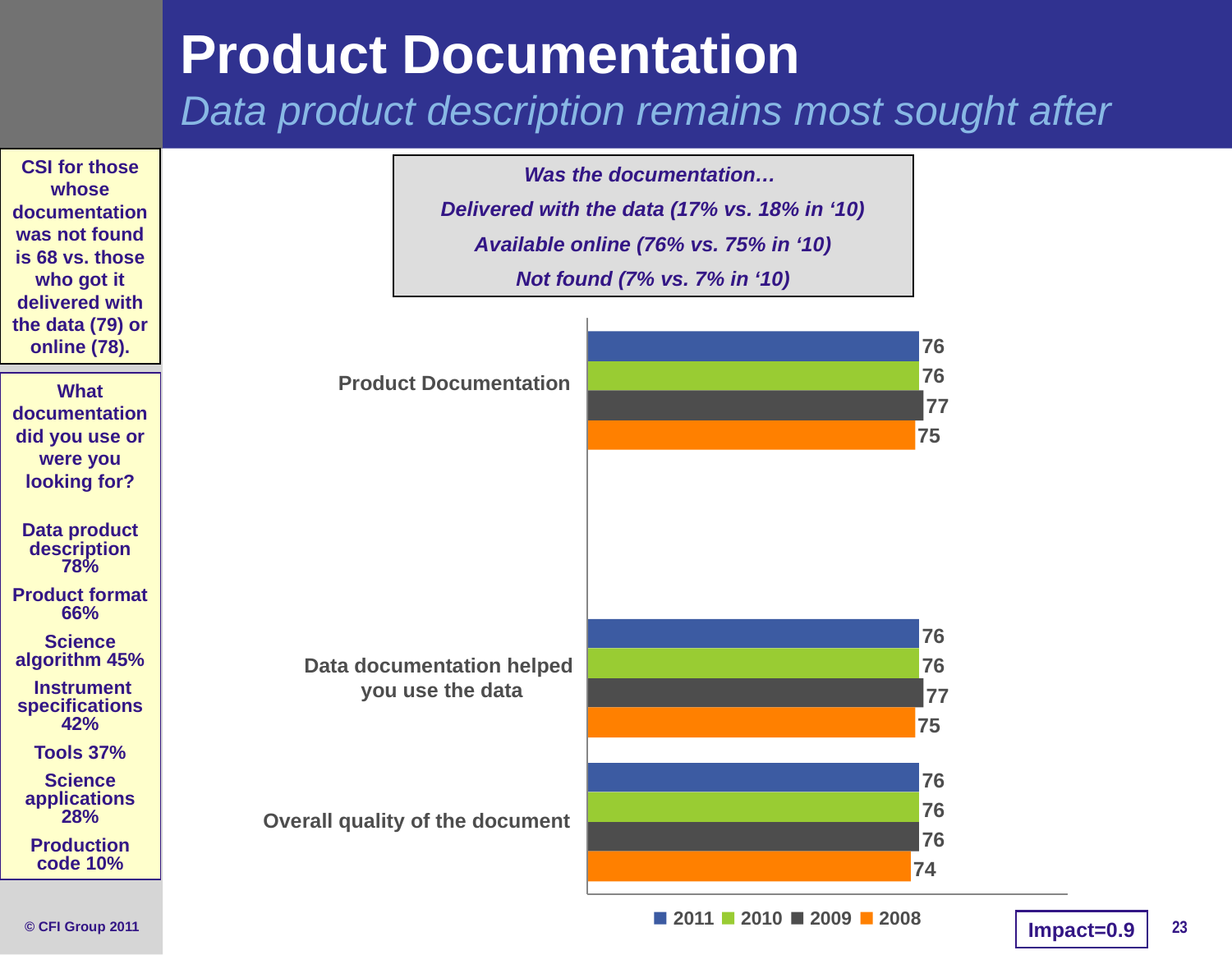

# Product Documentation Data product description remains most sought after
CSI for those whose documentation was not found is 68 vs. those who got it delivered with the data (79) or online (78).
Was the documentation…
Delivered with the data (17% vs. 18% in ‘10)
Available online (76% vs. 75% in ‘10)
Not found (7% vs. 7% in ‘10)

76

76
Product Documentation
What documentation did you use or were you looking for?

Data product description 78%
Product format 66%
Science algorithm 45%
 Instrument specifications 42%
Tools 37%
Science applications 28%
Production code 10%

77

75

76

Data documentation helped
you use the data
76

77

75

76

76
Overall quality of the document

76

74

2011
2010
2009
2008
Impact=0.9